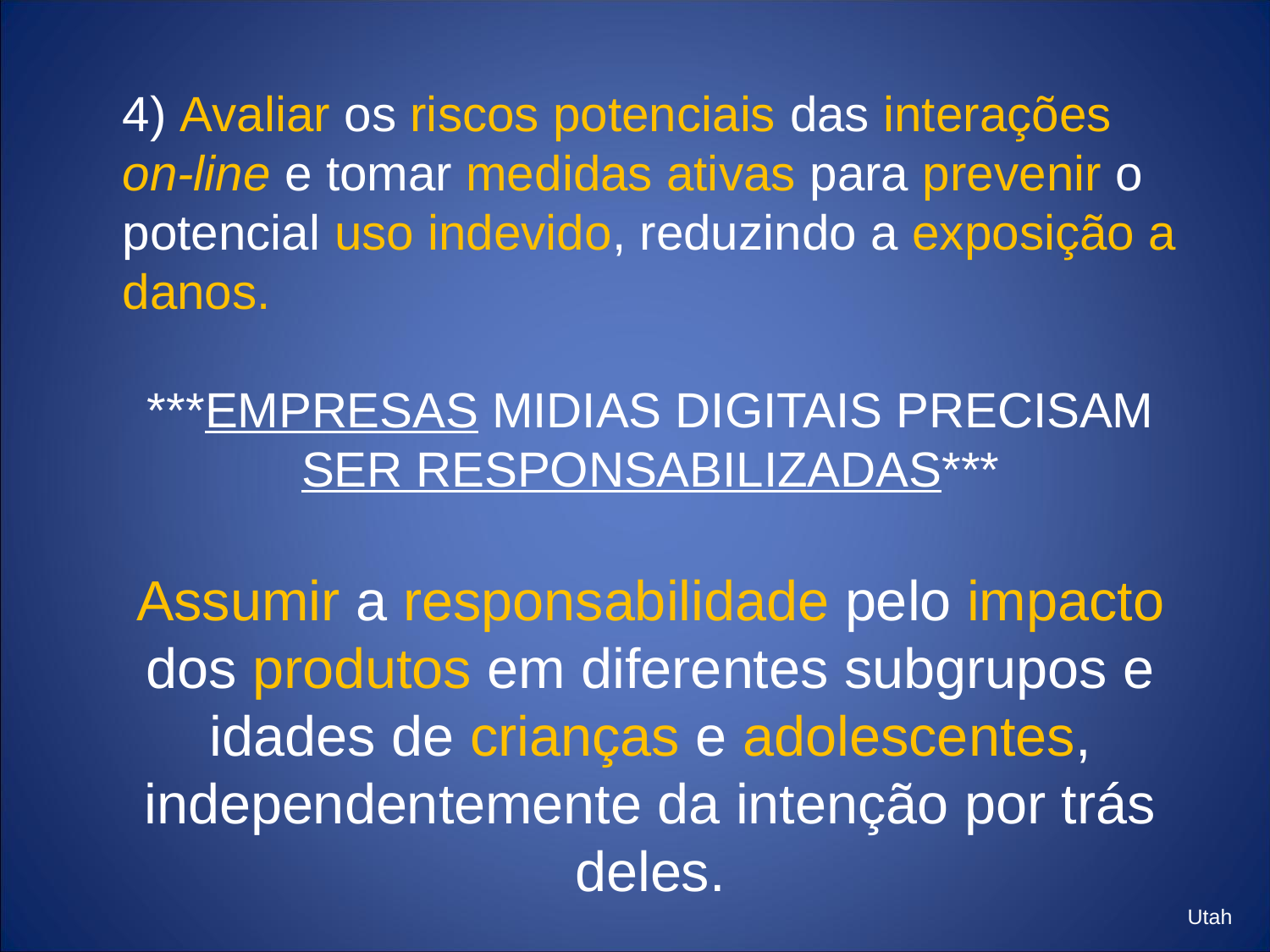

4) Avaliar os riscos potenciais das interações on-line e tomar medidas ativas para prevenir o potencial uso indevido, reduzindo a exposição a danos.

***EMPRESAS MIDIAS DIGITAIS PRECISAM SER RESPONSABILIZADAS***

Assumir a responsabilidade pelo impacto dos produtos em diferentes subgrupos e idades de crianças e adolescentes, independentemente da intenção por trás deles.

Utah